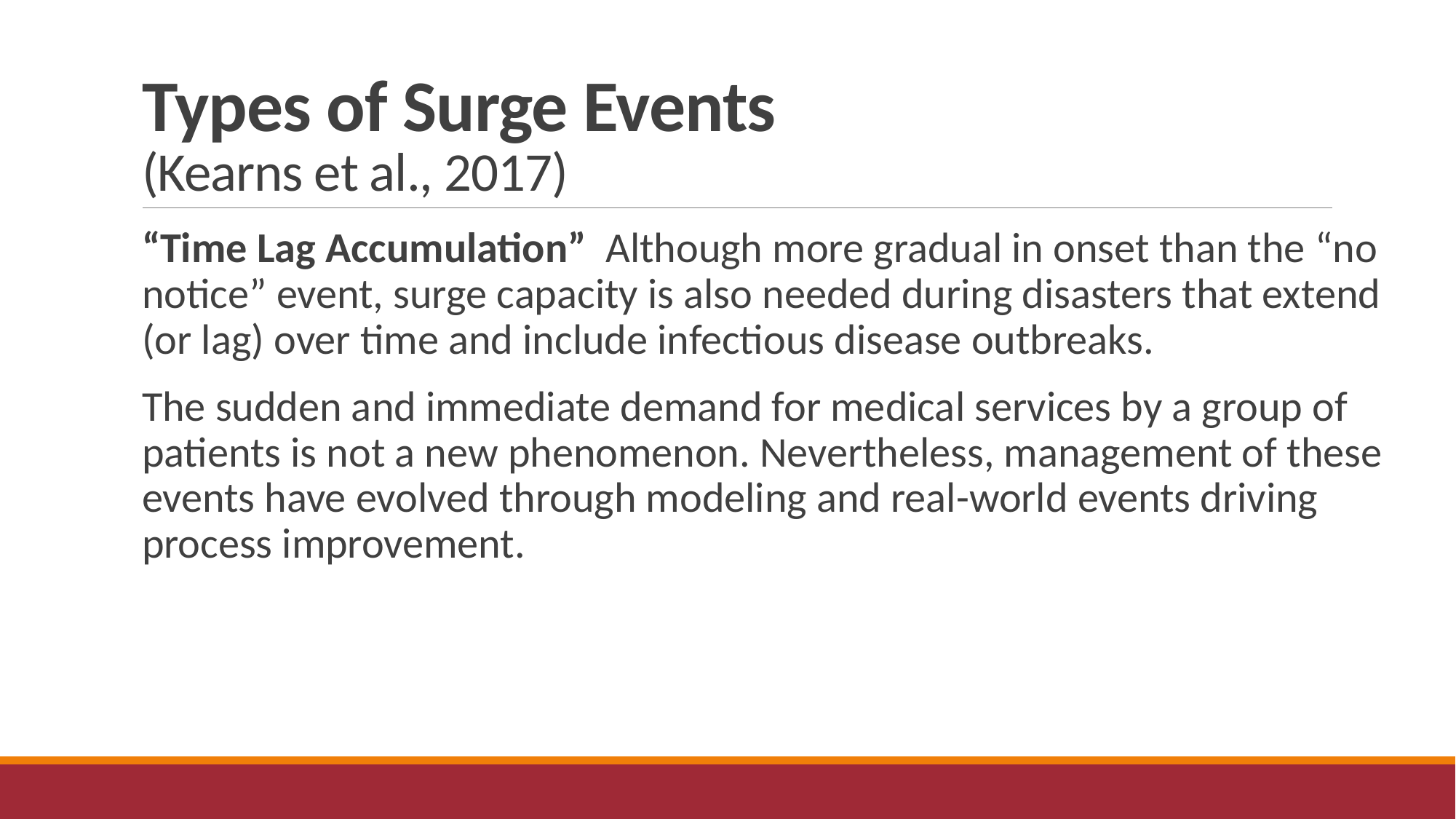

# Types of Surge Events (Kearns et al., 2017)
“Time Lag Accumulation”  Although more gradual in onset than the “no notice” event, surge capacity is also needed during disasters that extend (or lag) over time and include infectious disease outbreaks.
The sudden and immediate demand for medical services by a group of patients is not a new phenomenon. Nevertheless, management of these events have evolved through modeling and real-world events driving process improvement.